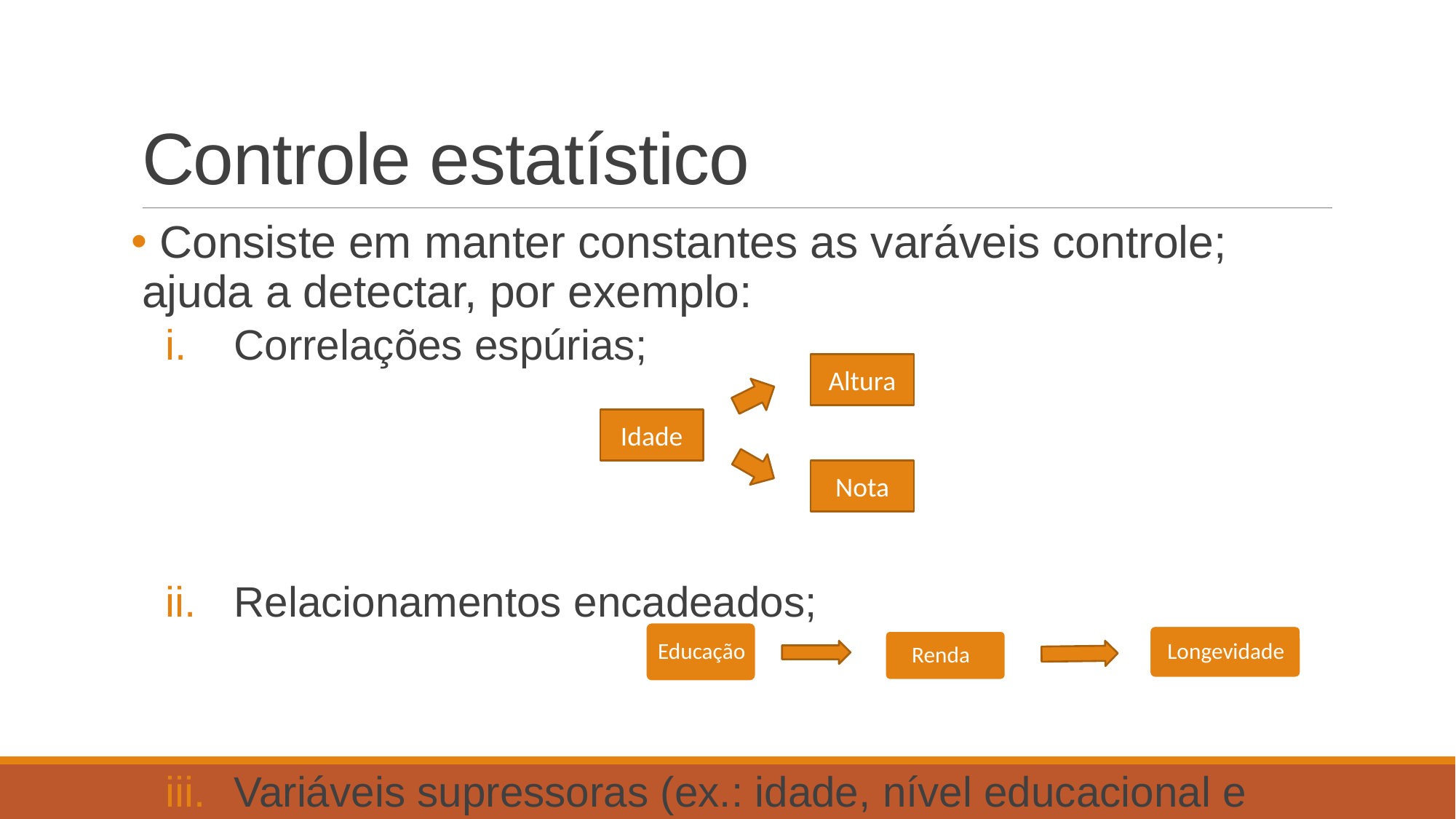

# Controle estatístico
 Consiste em manter constantes as varáveis controle; ajuda a detectar, por exemplo:
Correlações espúrias;

Relacionamentos encadeados;

Variáveis supressoras (ex.: idade, nível educacional e renda).

Altura

Idade

Nota
Educação

Renda

Longevidade